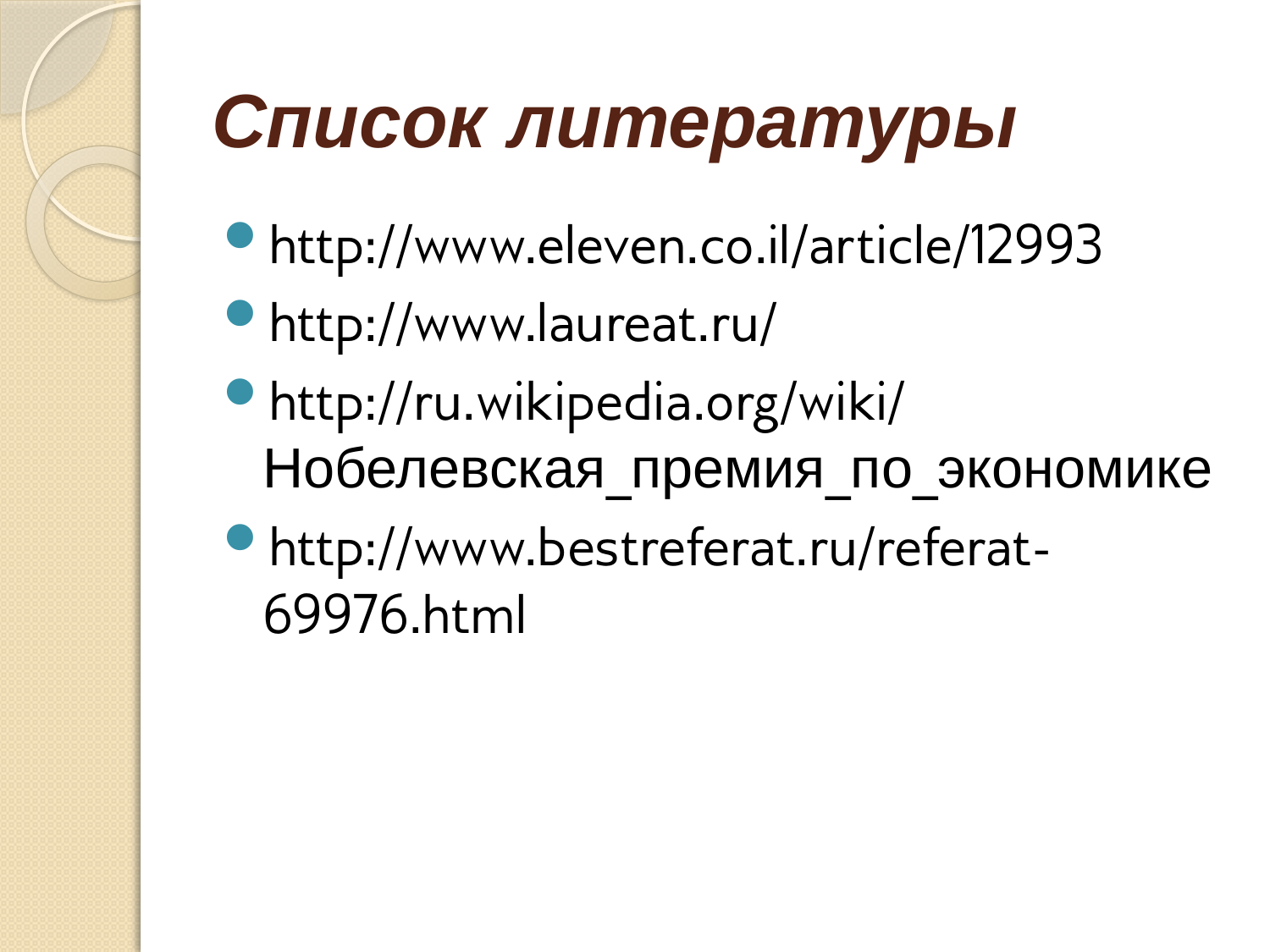

# Список литературы
http://www.eleven.co.il/article/12993
http://www.laureat.ru/
http://ru.wikipedia.org/wiki/Нобелевская_премия_по_экономике
http://www.bestreferat.ru/referat-69976.html